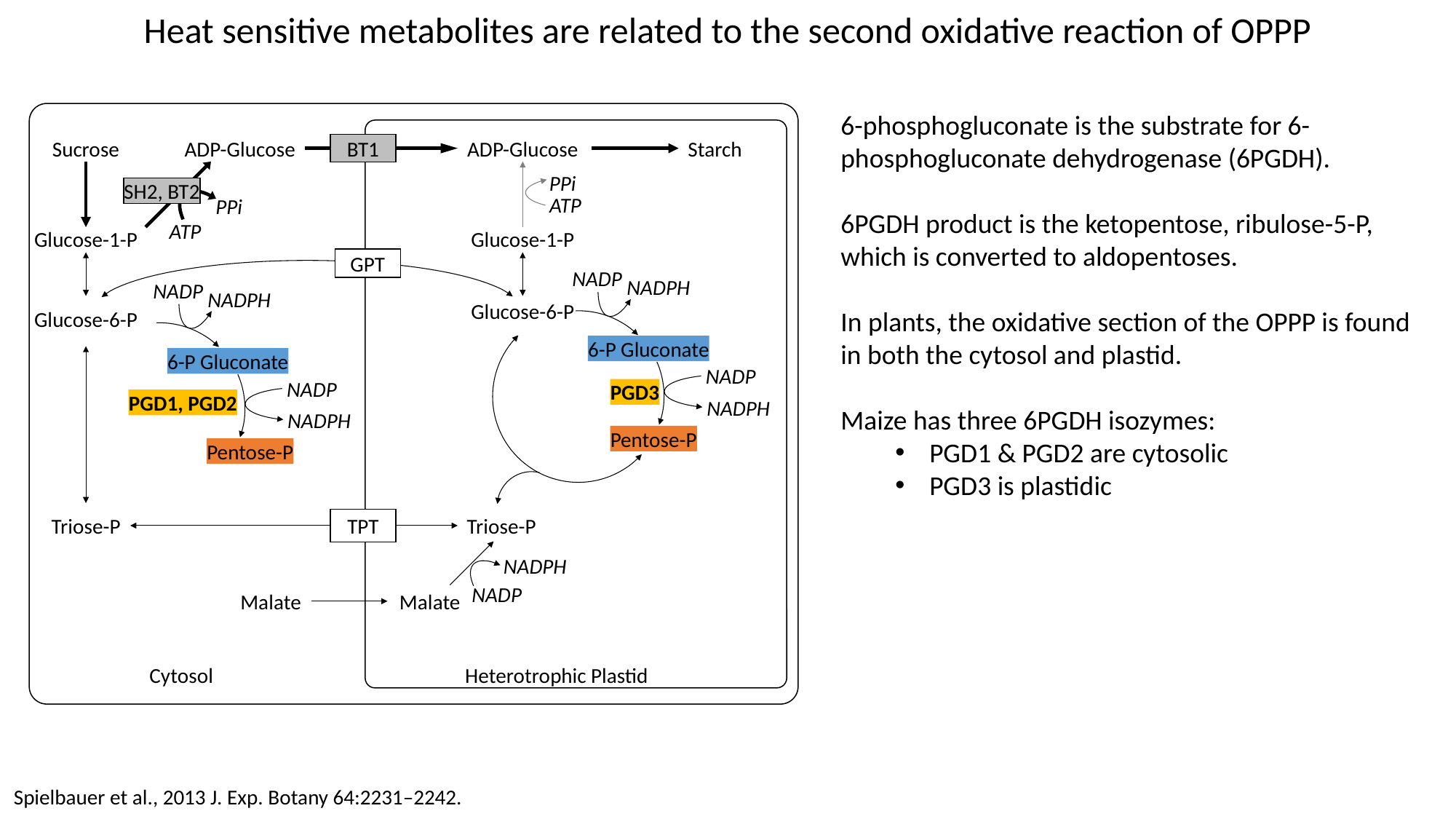

Heat sensitive metabolites are related to the second oxidative reaction of OPPP
6-phosphogluconate is the substrate for 6-phosphogluconate dehydrogenase (6PGDH).

6PGDH product is the ketopentose, ribulose-5-P, which is converted to aldopentoses.

In plants, the oxidative section of the OPPP is found in both the cytosol and plastid.

Maize has three 6PGDH isozymes:
PGD1 & PGD2 are cytosolic
PGD3 is plastidic

BT1
Sucrose
ADP-Glucose
ADP-Glucose
Starch

PPi
SH2, BT2

ATP
PPi

NADP
NADPH

NADP
NADPH

NADP
NADPH
6-P Gluconate
Pentose-P
ATP
Glucose-1-P
Glucose-1-P
GPT

Glucose-6-P
Glucose-6-P

NADP
NADPH

6-P Gluconate
PGD3
PGD1, PGD2
Pentose-P

TPT
Triose-P
Triose-P

NADPH
NADP
Malate
Malate
Cytosol
Heterotrophic Plastid
Spielbauer et al., 2013 J. Exp. Botany 64:2231–2242.